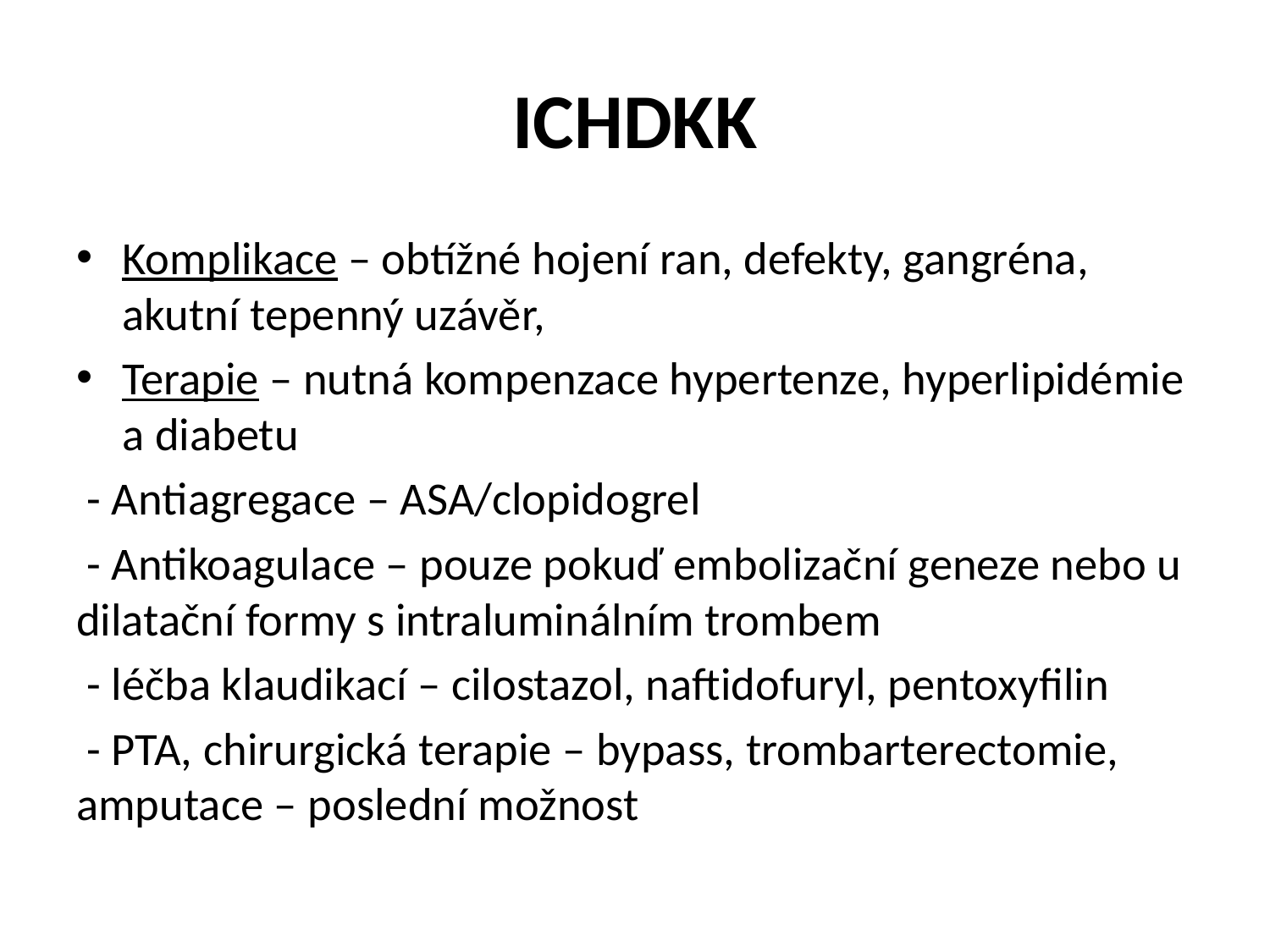

# ICHDKK
Komplikace – obtížné hojení ran, defekty, gangréna, akutní tepenný uzávěr,
Terapie – nutná kompenzace hypertenze, hyperlipidémie a diabetu
 - Antiagregace – ASA/clopidogrel
 - Antikoagulace – pouze pokuď embolizační geneze nebo u dilatační formy s intraluminálním trombem
 - léčba klaudikací – cilostazol, naftidofuryl, pentoxyfilin
 - PTA, chirurgická terapie – bypass, trombarterectomie, amputace – poslední možnost